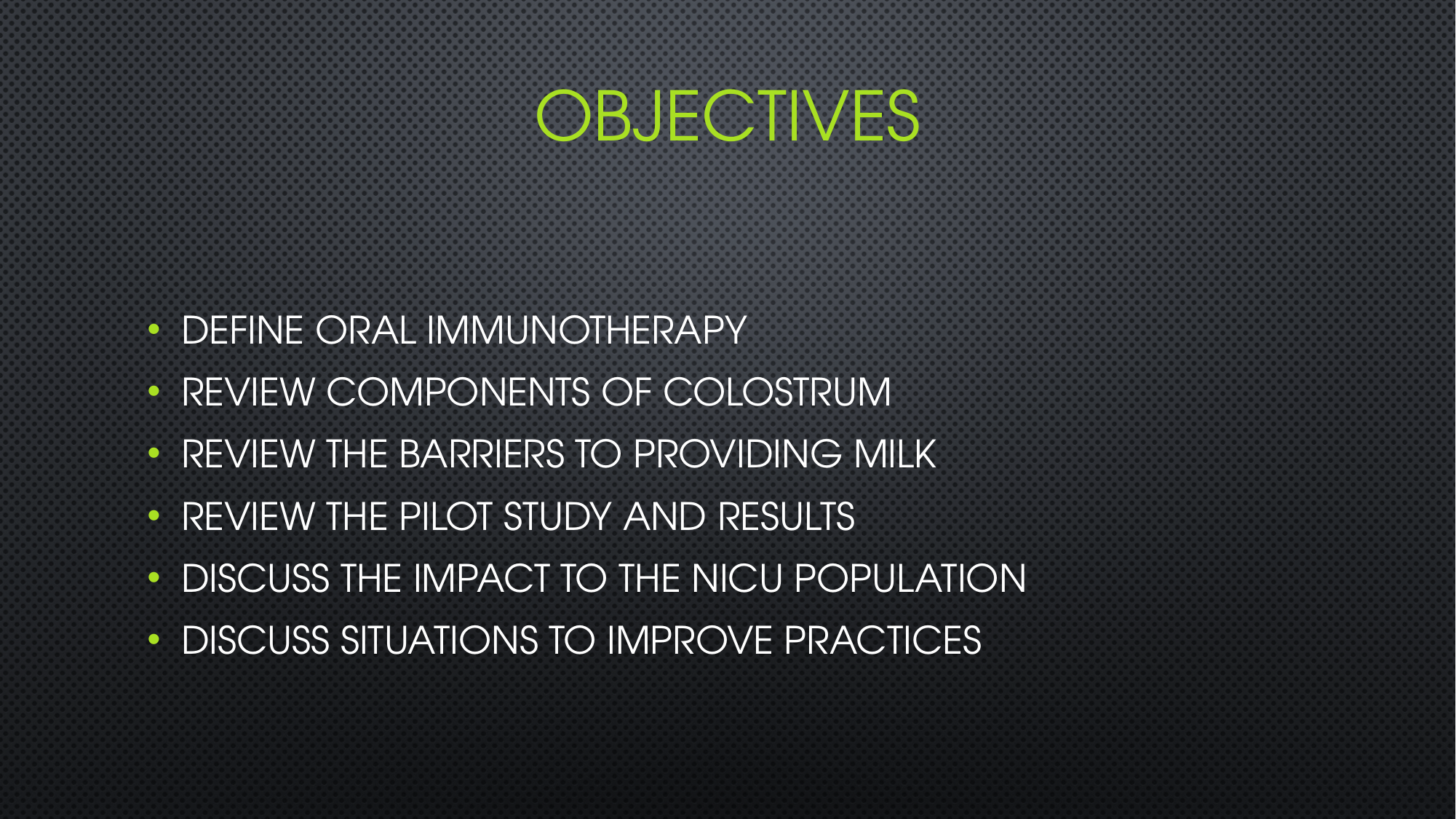

# Objectives
Define Oral Immunotherapy
Review Components of Colostrum
Review The Barriers To Providing Milk
Review The Pilot Study And Results
Discuss The Impact To The NICU Population
Discuss Situations To Improve Practices